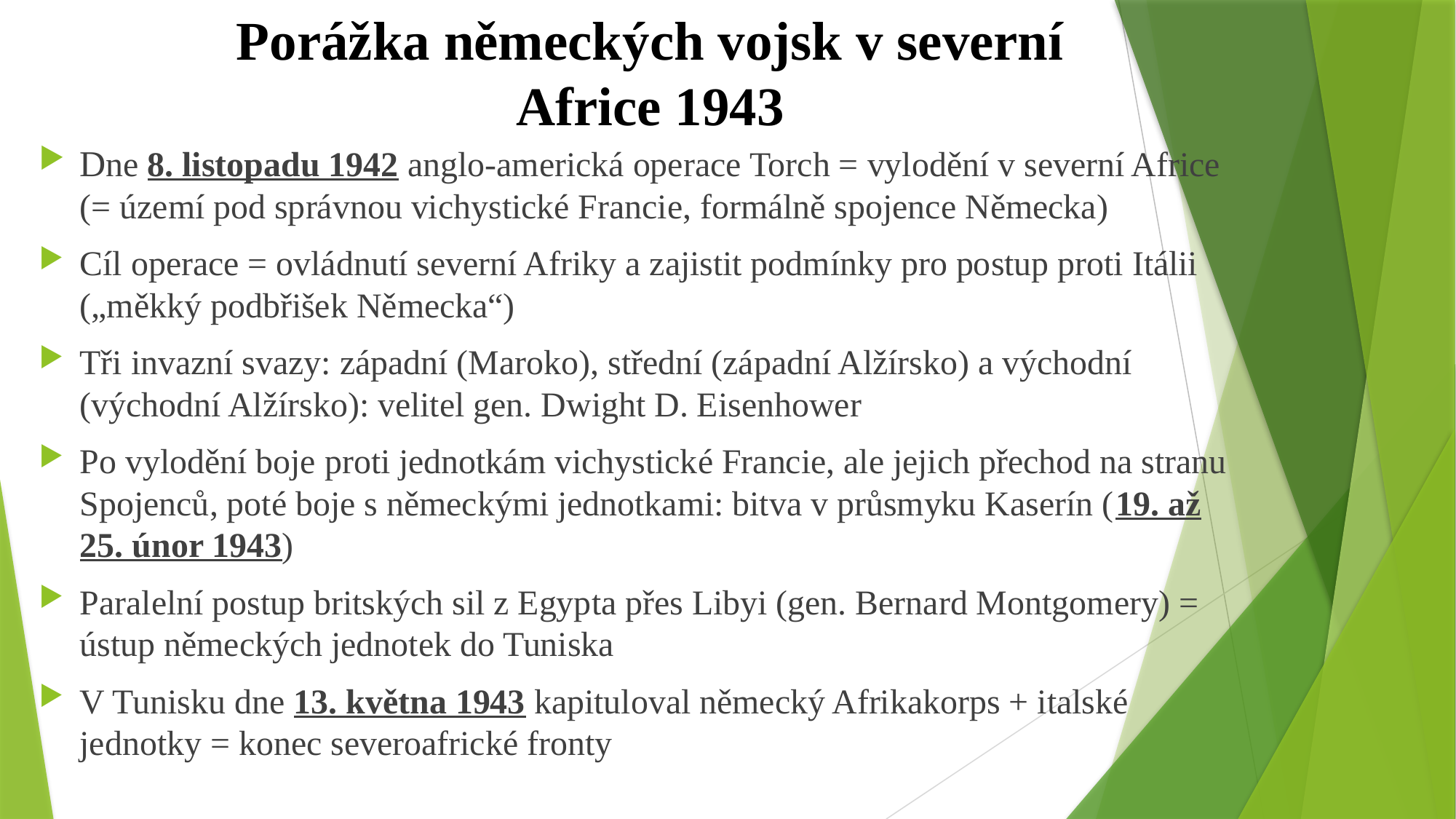

# Porážka německých vojsk v severní Africe 1943
Dne 8. listopadu 1942 anglo-americká operace Torch = vylodění v severní Africe (= území pod správnou vichystické Francie, formálně spojence Německa)
Cíl operace = ovládnutí severní Afriky a zajistit podmínky pro postup proti Itálii („měkký podbřišek Německa“)
Tři invazní svazy: západní (Maroko), střední (západní Alžírsko) a východní (východní Alžírsko): velitel gen. Dwight D. Eisenhower
Po vylodění boje proti jednotkám vichystické Francie, ale jejich přechod na stranu Spojenců, poté boje s německými jednotkami: bitva v průsmyku Kaserín (19. až 25. únor 1943)
Paralelní postup britských sil z Egypta přes Libyi (gen. Bernard Montgomery) = ústup německých jednotek do Tuniska
V Tunisku dne 13. května 1943 kapituloval německý Afrikakorps + italské jednotky = konec severoafrické fronty